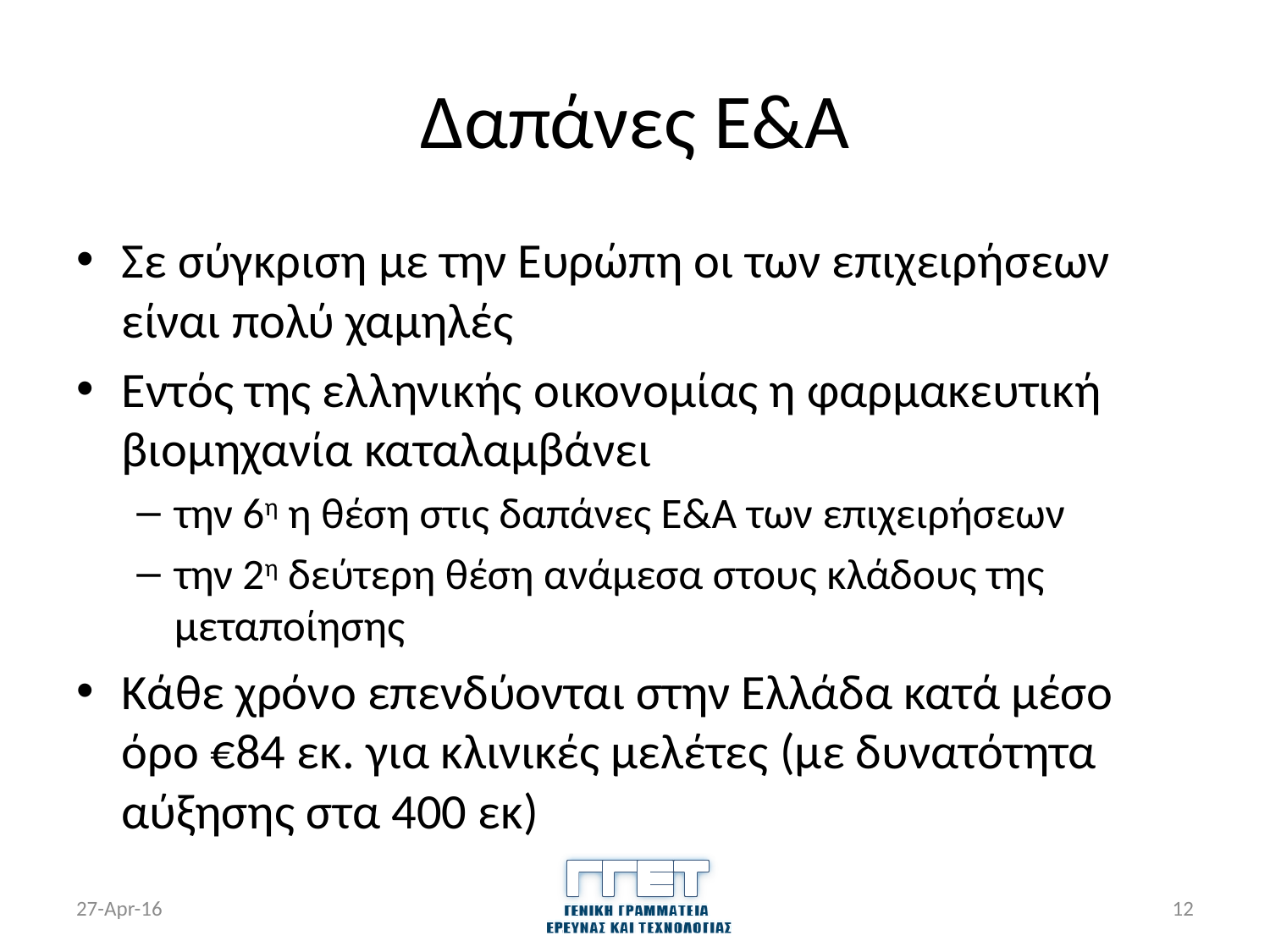

# Δαπάνες Ε&Α
Σε σύγκριση με την Ευρώπη οι των επιχειρήσεων είναι πολύ χαμηλές
Εντός της ελληνικής οικονομίας η φαρμακευτική βιομηχανία καταλαμβάνει
την 6η η θέση στις δαπάνες Ε&Α των επιχειρήσεων
την 2η δεύτερη θέση ανάμεσα στους κλάδους της μεταποίησης
Κάθε χρόνο επενδύονται στην Ελλάδα κατά μέσο όρο €84 εκ. για κλινικές μελέτες (με δυνατότητα αύξησης στα 400 εκ)
27-Apr-16
12